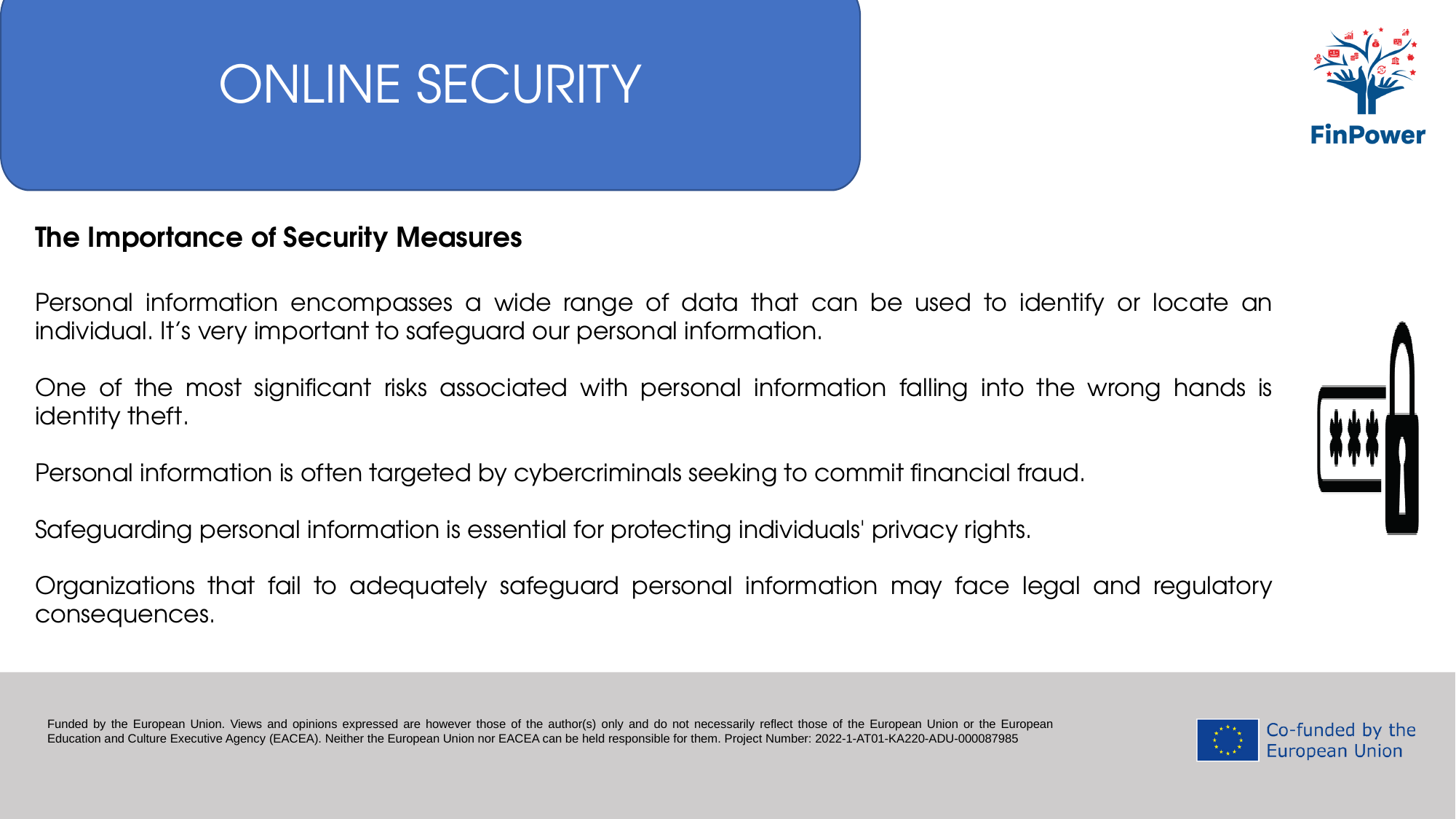

ONLINE SECURITY

The Importance of Security Measures
Personal information encompasses a wide range of data that can be used to identify or locate an individual. It’s very important to safeguard our personal information.

One of the most significant risks associated with personal information falling into the wrong hands is identity theft.

Personal information is often targeted by cybercriminals seeking to commit financial fraud.

Safeguarding personal information is essential for protecting individuals' privacy rights.

Organizations that fail to adequately safeguard personal information may face legal and regulatory consequences.

Funded by the European Union. Views and opinions expressed are however those of the author(s) only and do not necessarily reflect those of the European Union or the European Education and Culture Executive Agency (EACEA). Neither the European Union nor EACEA can be held responsible for them. Project Number: 2022-1-AT01-KA220-ADU-000087985